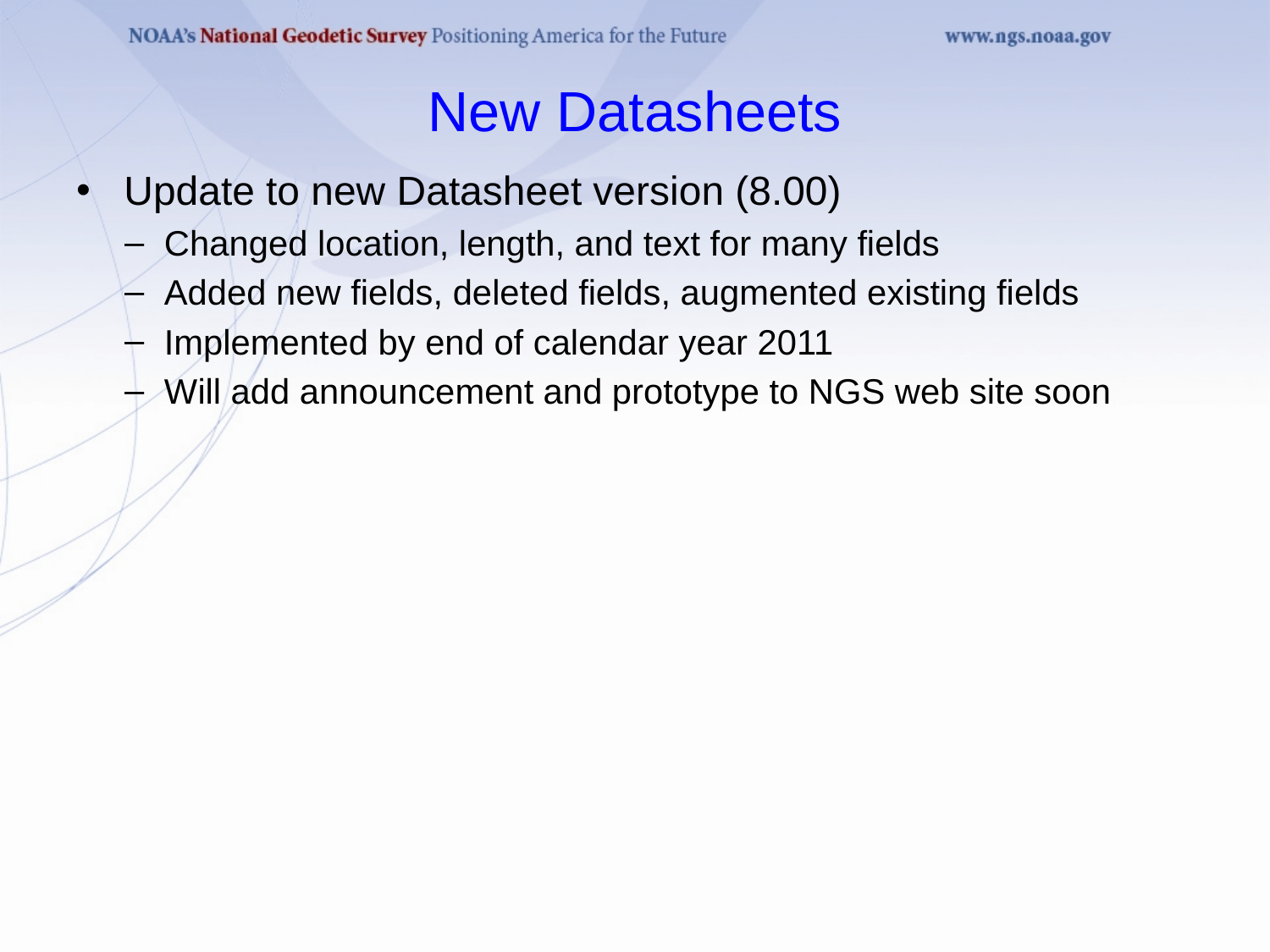

# New Datasheets
Update to new Datasheet version (8.00)
Changed location, length, and text for many fields
Added new fields, deleted fields, augmented existing fields
Implemented by end of calendar year 2011
Will add announcement and prototype to NGS web site soon